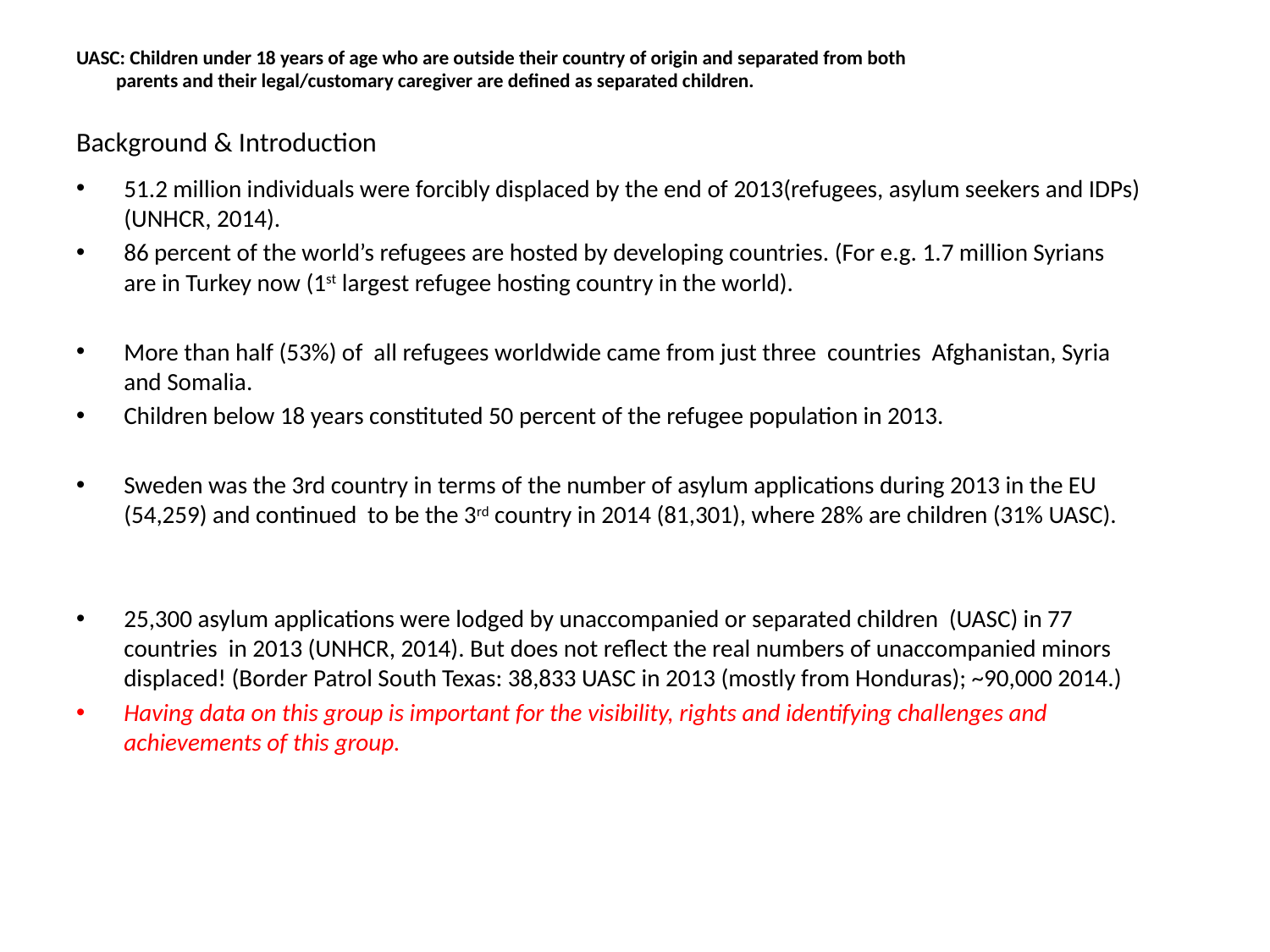

# UASC: Children under 18 years of age who are outside their country of origin and separated from both parents and their legal/customary caregiver are defined as separated children. Background & Introduction
51.2 million individuals were forcibly displaced by the end of 2013(refugees, asylum seekers and IDPs) (UNHCR, 2014).
86 percent of the world’s refugees are hosted by developing countries. (For e.g. 1.7 million Syrians are in Turkey now (1st largest refugee hosting country in the world).

More than half (53%) of  all refugees worldwide came from just three  countries  Afghanistan, Syria and Somalia.
Children below 18 years constituted 50 percent of the refugee population in 2013.

Sweden was the 3rd country in terms of the number of asylum applications during 2013 in the EU (54,259) and continued  to be the 3rd country in 2014 (81,301), where 28% are children (31% UASC).

25,300 asylum applications were lodged by unaccompanied or separated children  (UASC) in 77 countries  in 2013 (UNHCR, 2014). But does not reflect the real numbers of unaccompanied minors displaced! (Border Patrol South Texas: 38,833 UASC in 2013 (mostly from Honduras); ~90,000 2014.)
Having data on this group is important for the visibility, rights and identifying challenges and achievements of this group.